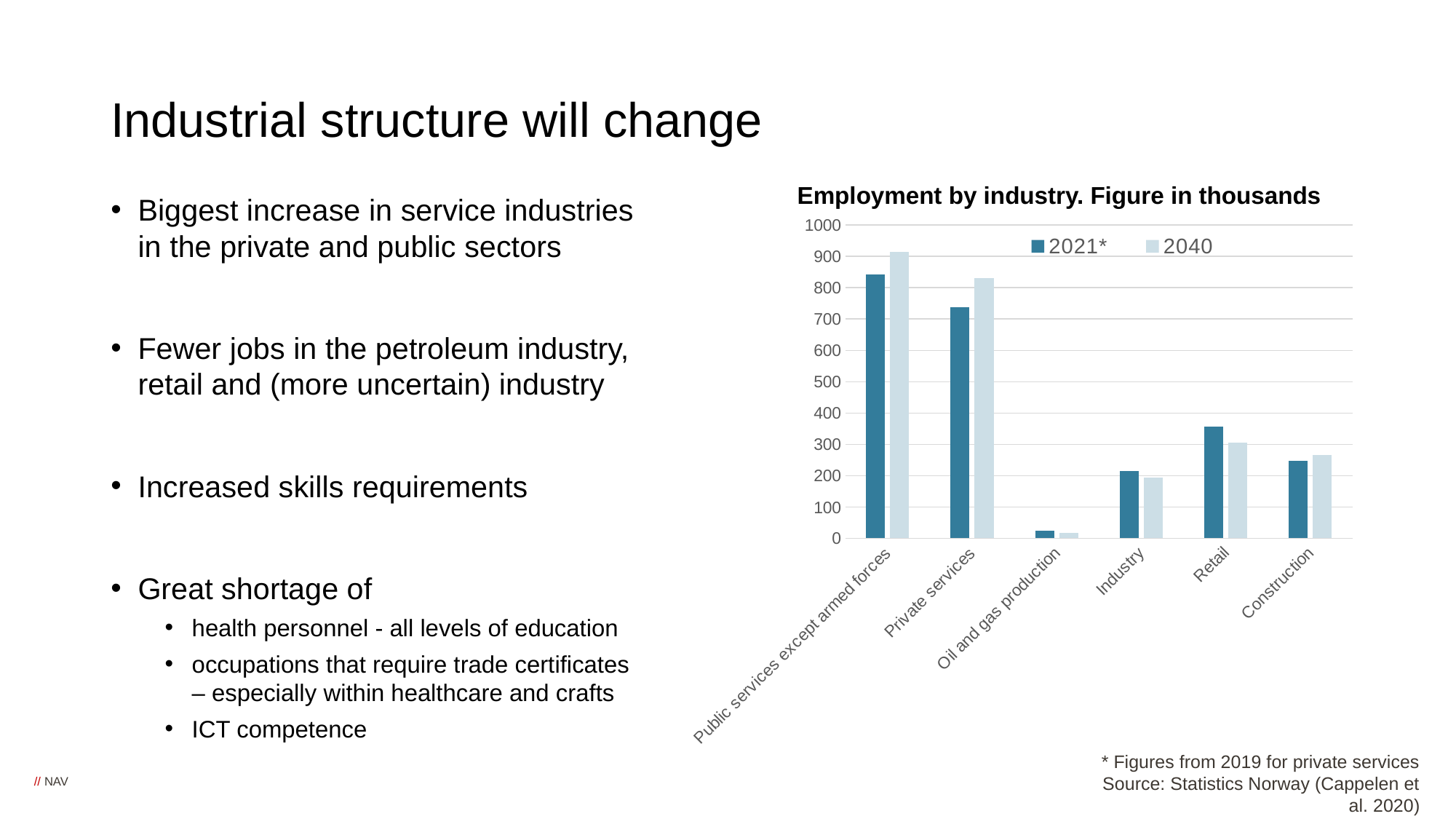

# Industrial structure will change
Employment by industry. Figure in thousands
Biggest increase in service industries in the private and public sectors

Fewer jobs in the petroleum industry, retail and (more uncertain) industry

Increased skills requirements

Great shortage of
health personnel - all levels of education
occupations that require trade certificates – especially within healthcare and crafts
ICT competence

### Chart

| Category | 2021* | 2040 |
|---|---|---|
| Public services except armed forces | 843.4 | 914.4772301483155 |
| Private services | 737.9 | 830.373836074829 |
| Oil and gas production | 24.3 | 17.878205642700195 |
| Industry | 215.8 | 193.955043548584 |
| Retail | 356.5 | 305.0738169708252 |
| Construction | 246.6 | 265.15691741943357 |
* Figures from 2019 for private services
Source: Statistics Norway (Cappelen et al. 2020)